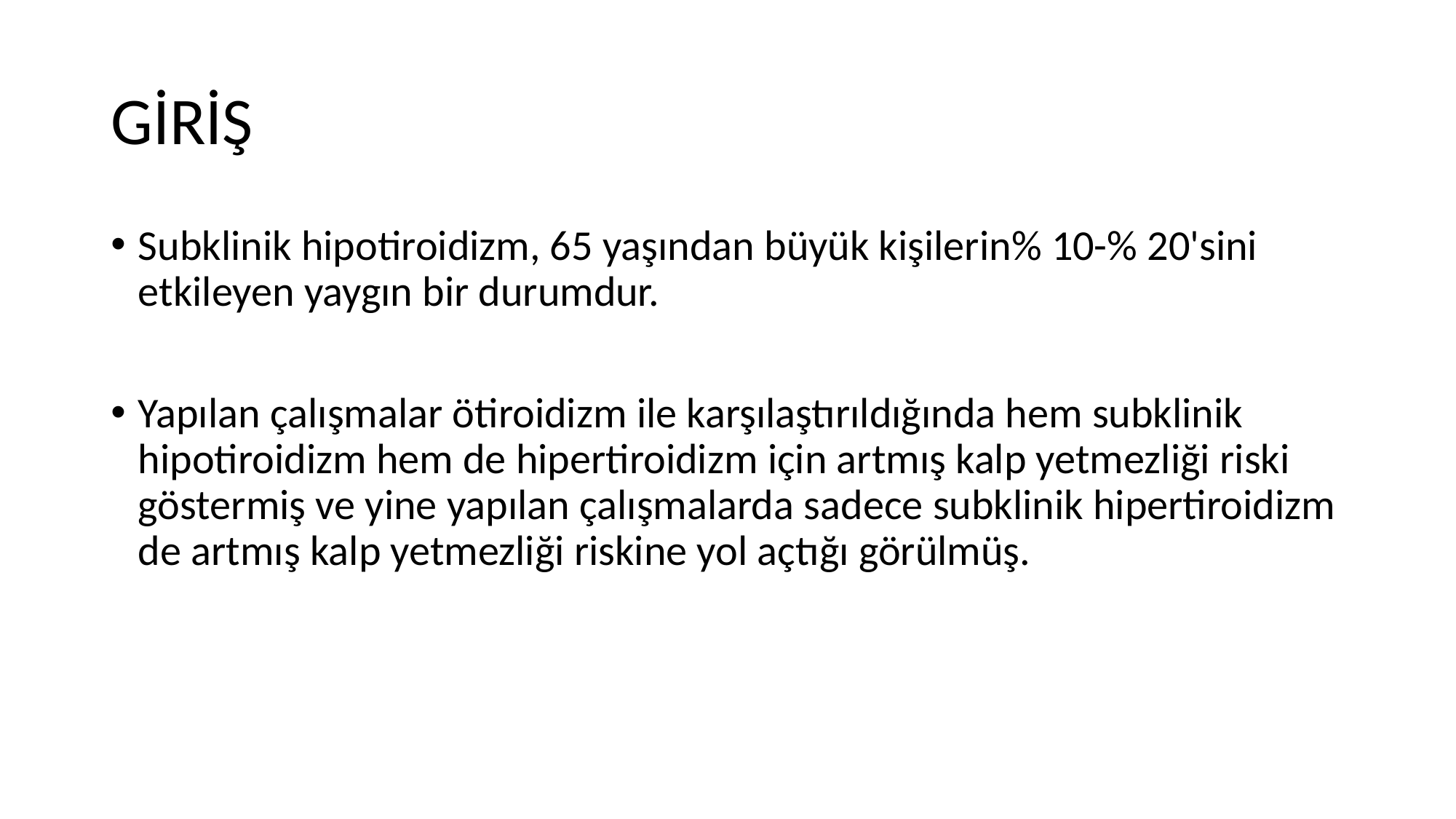

# GİRİŞ
Subklinik hipotiroidizm, 65 yaşından büyük kişilerin% 10-% 20'sini etkileyen yaygın bir durumdur.

Yapılan çalışmalar ötiroidizm ile karşılaştırıldığında hem subklinik hipotiroidizm hem de hipertiroidizm için artmış kalp yetmezliği riski göstermiş ve yine yapılan çalışmalarda sadece subklinik hipertiroidizm de artmış kalp yetmezliği riskine yol açtığı görülmüş.